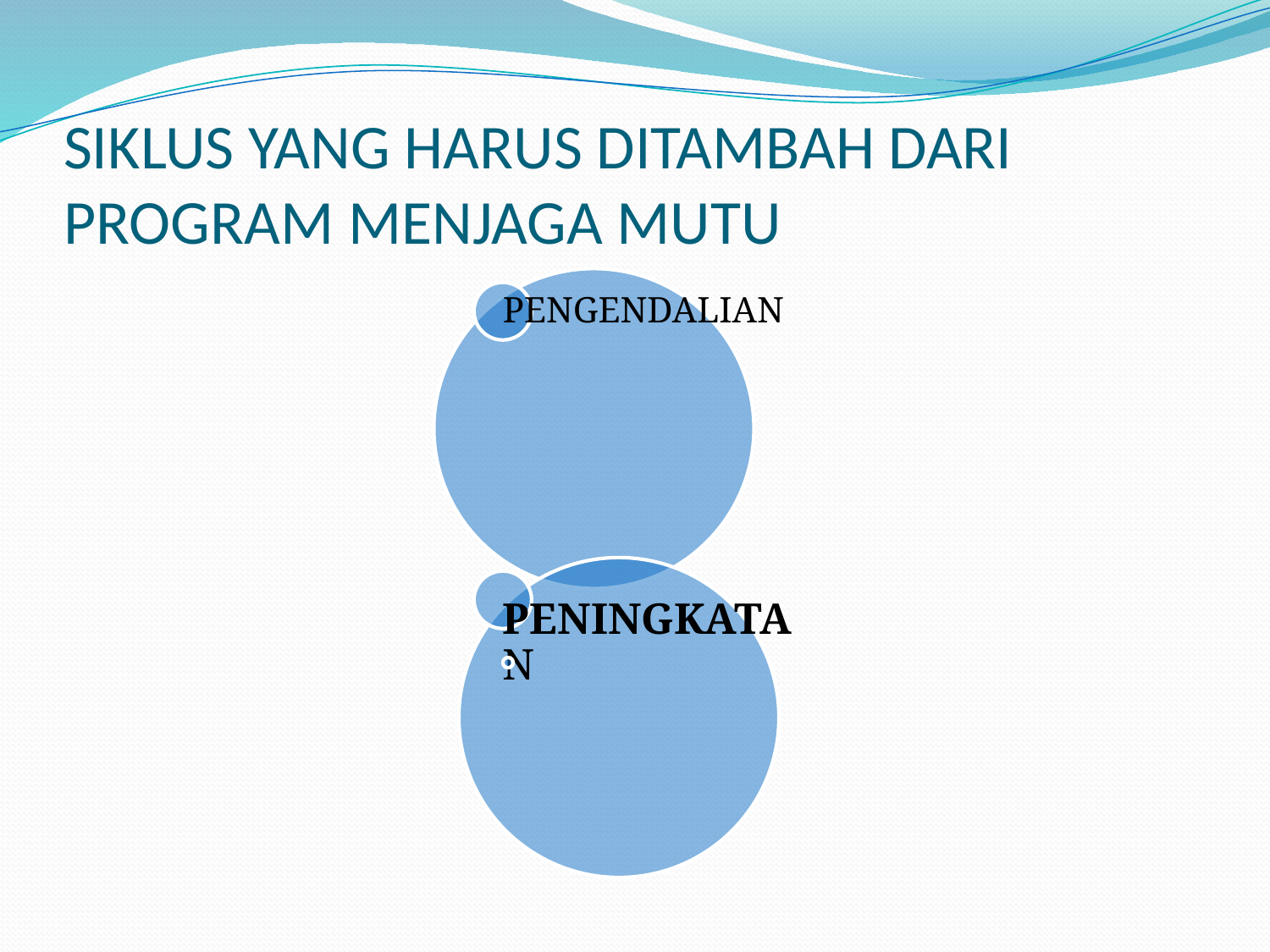

# SIKLUS YANG HARUS DITAMBAH DARI PROGRAM MENJAGA MUTU
PENGENDALIAN

PENINGKATAN